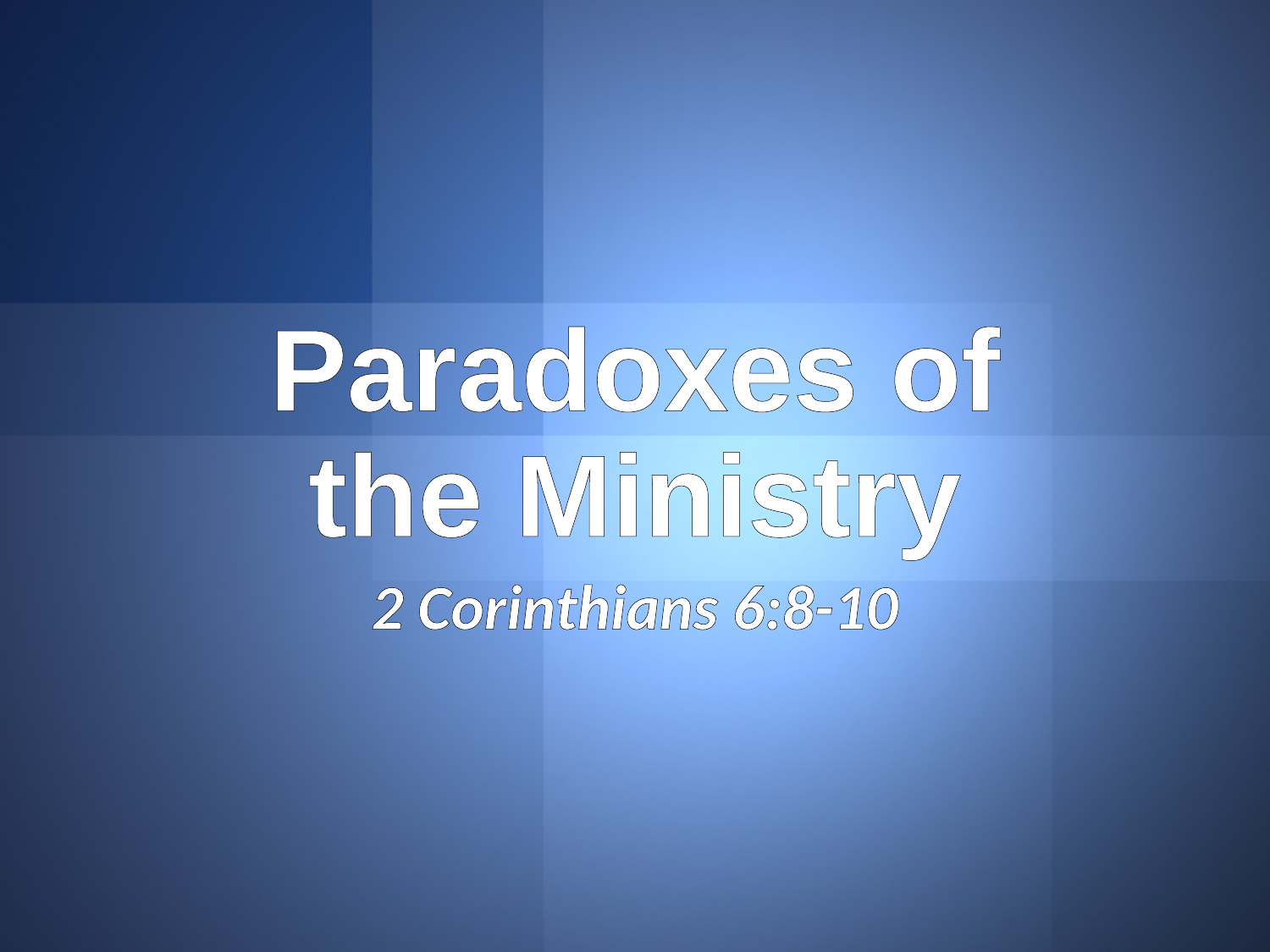

# Paradoxes of the Ministry
2 Corinthians 6:8-10